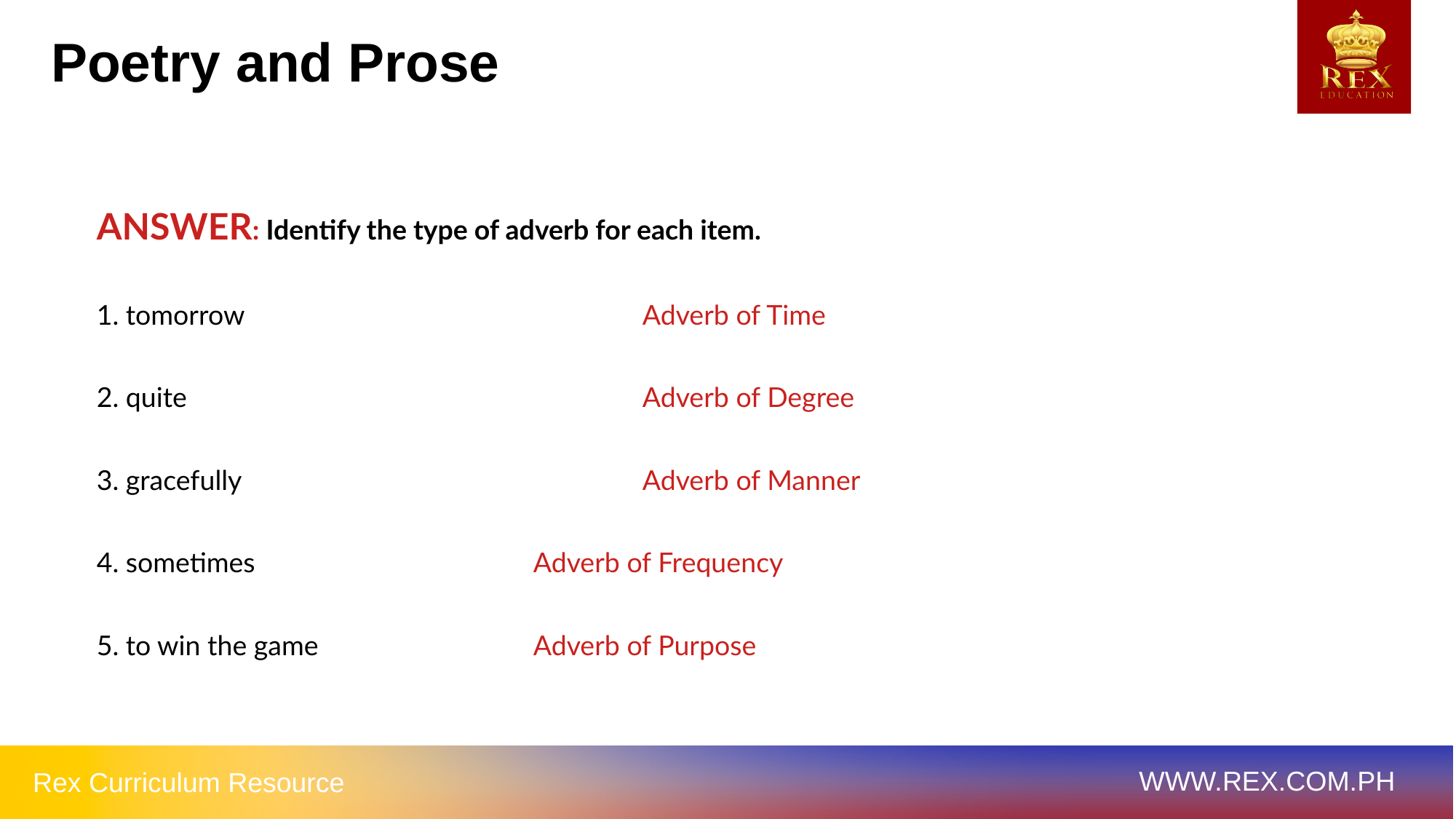

Poetry and Prose
ANSWER: Identify the type of adverb for each item.
1. tomorrow				Adverb of Time
2. quite					Adverb of Degree
3. gracefully				Adverb of Manner
4. sometimes			Adverb of Frequency
5. to win the game		Adverb of Purpose